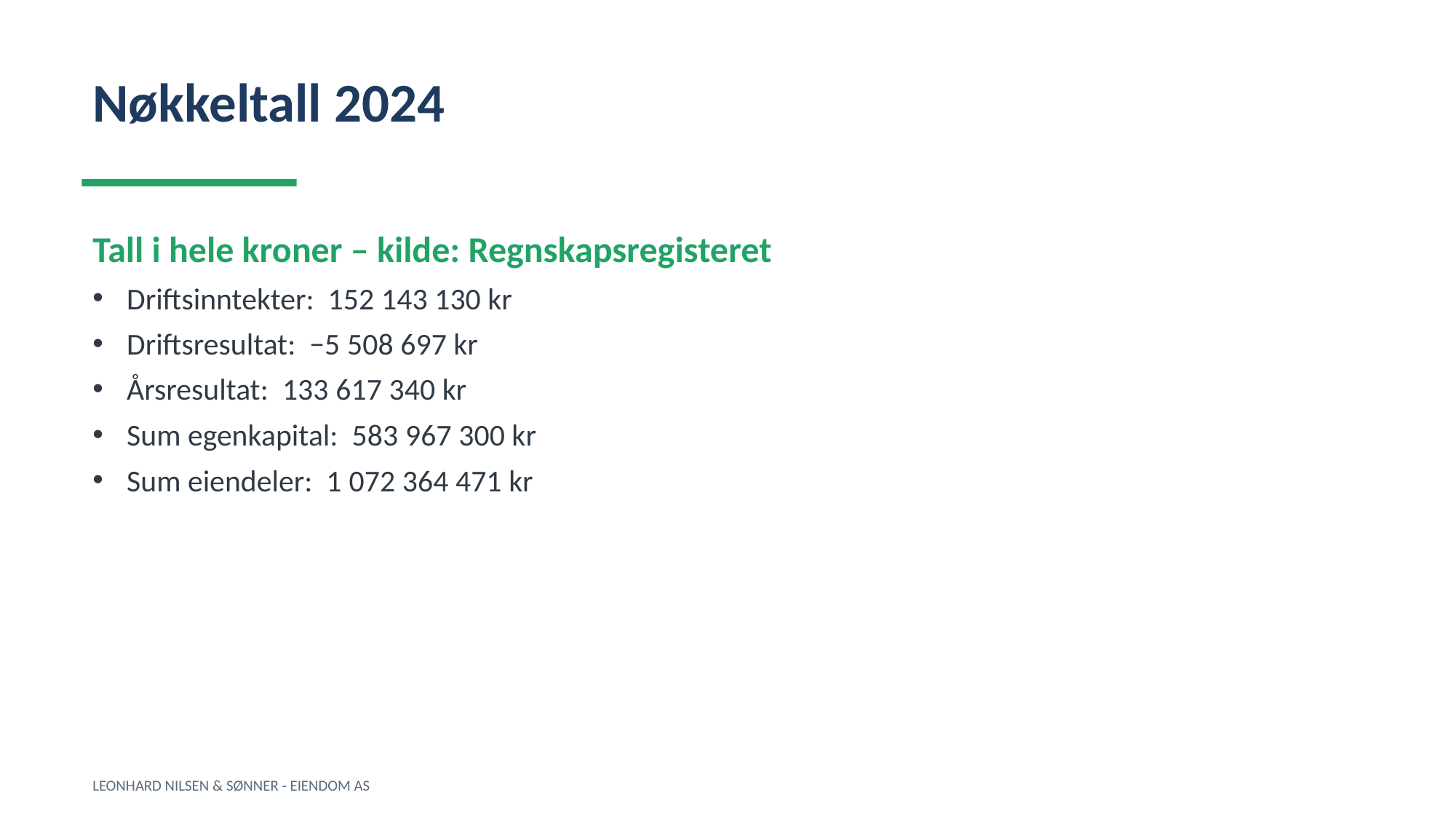

Nøkkeltall 2024

Tall i hele kroner – kilde: Regnskapsregisteret
Driftsinntekter:  152 143 130 kr
Driftsresultat:  −5 508 697 kr
Årsresultat:  133 617 340 kr
Sum egenkapital:  583 967 300 kr
Sum eiendeler:  1 072 364 471 kr
LEONHARD NILSEN & SØNNER - EIENDOM AS